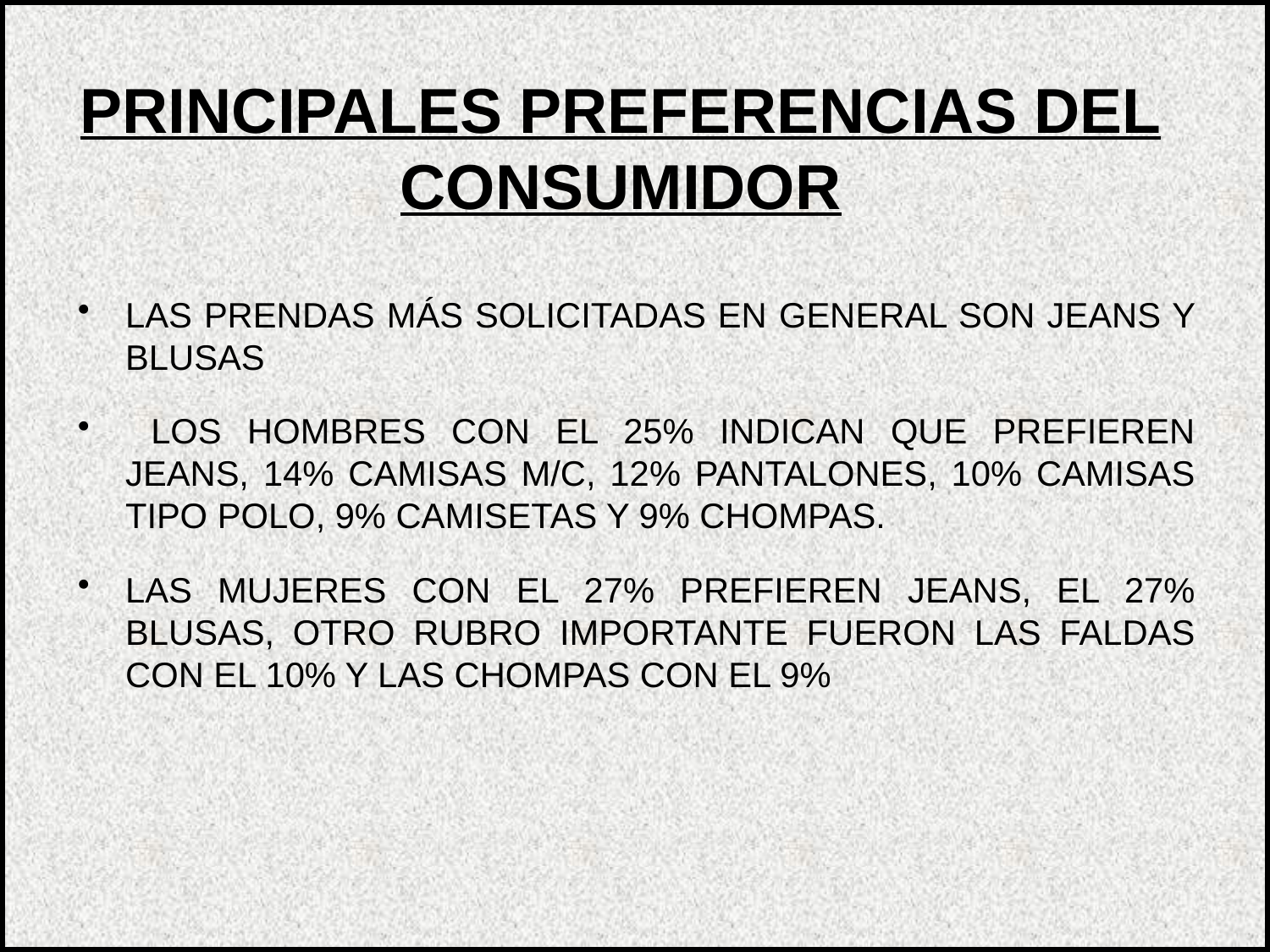

PRINCIPALES PREFERENCIAS DEL CONSUMIDOR
LAS PRENDAS MÁS SOLICITADAS EN GENERAL SON JEANS Y BLUSAS

 LOS HOMBRES CON EL 25% INDICAN QUE PREFIEREN JEANS, 14% CAMISAS M/C, 12% PANTALONES, 10% CAMISAS TIPO POLO, 9% CAMISETAS Y 9% CHOMPAS.

LAS MUJERES CON EL 27% PREFIEREN JEANS, EL 27% BLUSAS, OTRO RUBRO IMPORTANTE FUERON LAS FALDAS CON EL 10% Y LAS CHOMPAS CON EL 9%